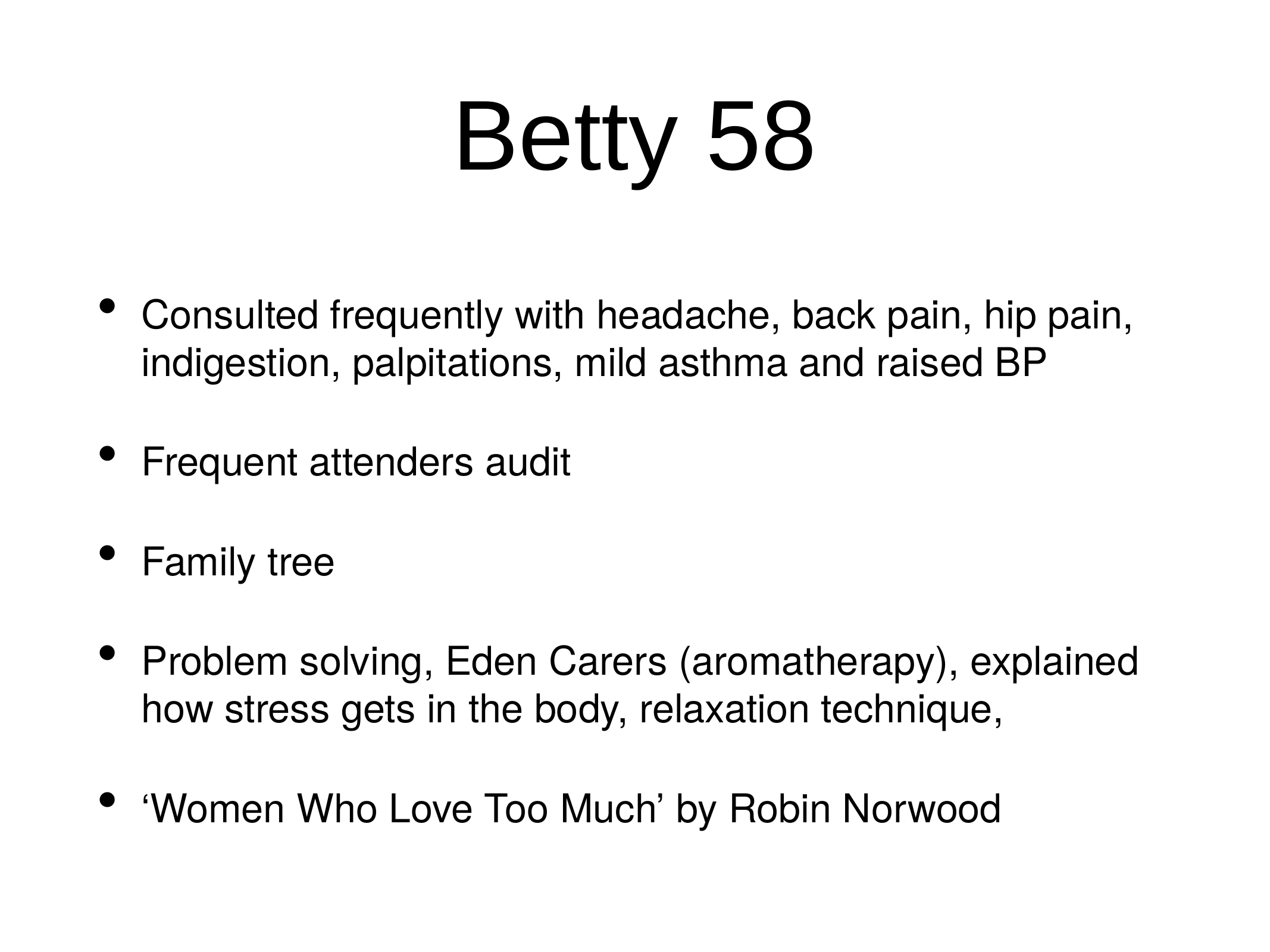

# Betty 58
Consulted frequently with headache, back pain, hip pain, indigestion, palpitations, mild asthma and raised BP
Frequent attenders audit
Family tree
Problem solving, Eden Carers (aromatherapy), explained how stress gets in the body, relaxation technique,
‘Women Who Love Too Much’ by Robin Norwood